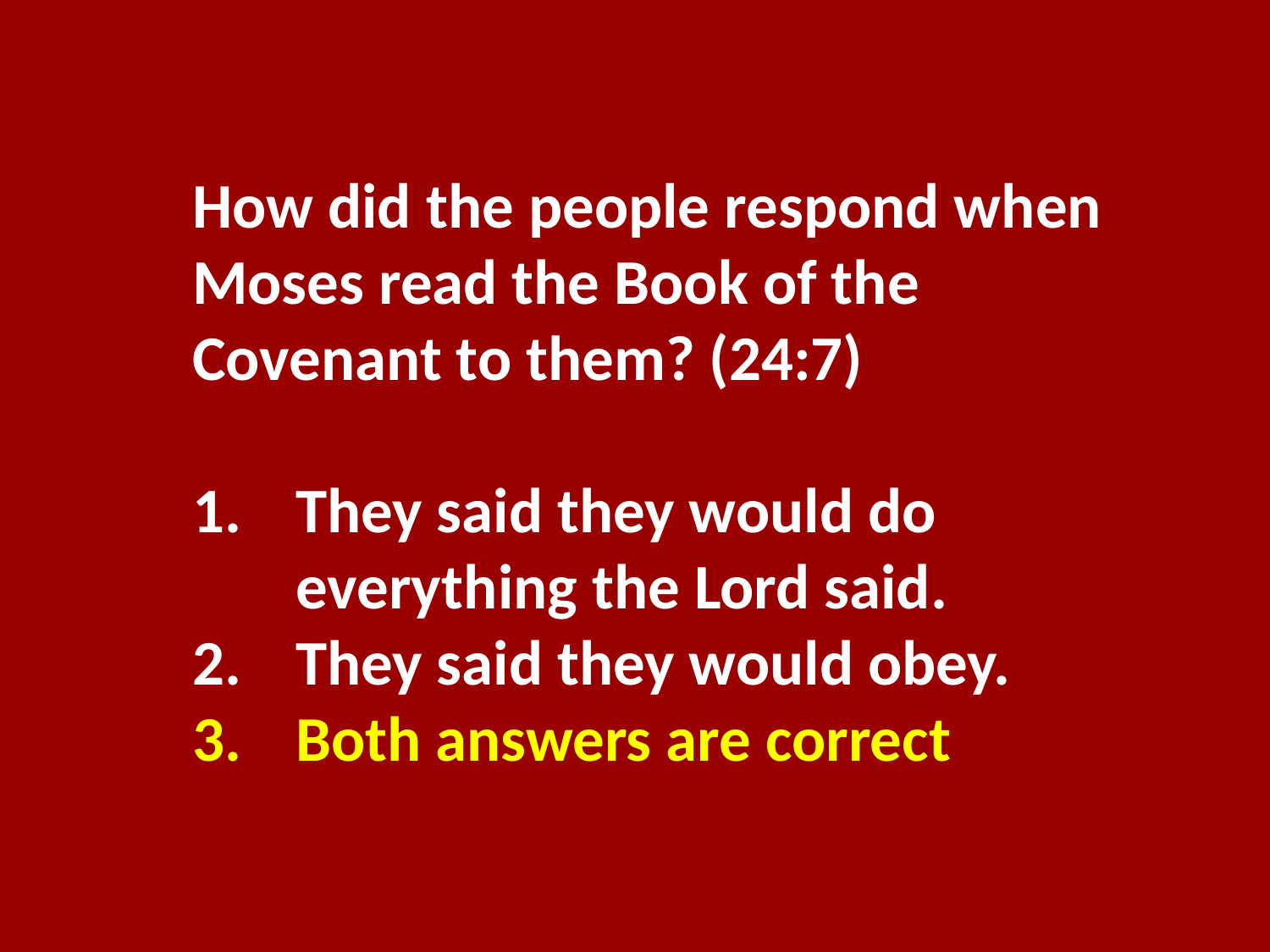

How did the people respond when Moses read the Book of the Covenant to them? (24:7)

They said they would do everything the Lord said.
They said they would obey.
Both answers are correct